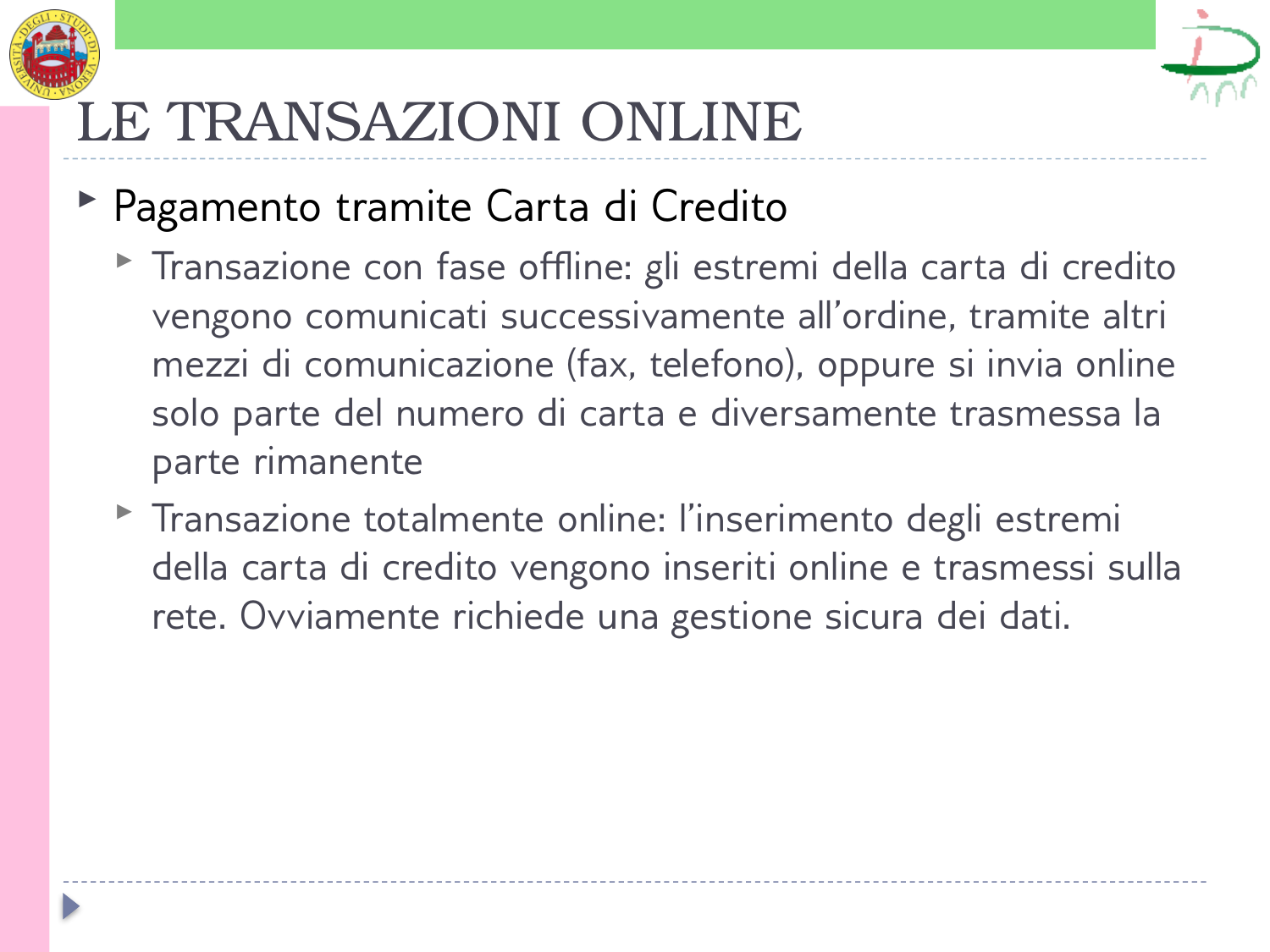

# LE TRANSAZIONI ONLINE
Pagamento tramite Carta di Credito
Transazione con fase offline: gli estremi della carta di credito vengono comunicati successivamente all’ordine, tramite altri mezzi di comunicazione (fax, telefono), oppure si invia online solo parte del numero di carta e diversamente trasmessa la parte rimanente
Transazione totalmente online: l’inserimento degli estremi della carta di credito vengono inseriti online e trasmessi sulla rete. Ovviamente richiede una gestione sicura dei dati.